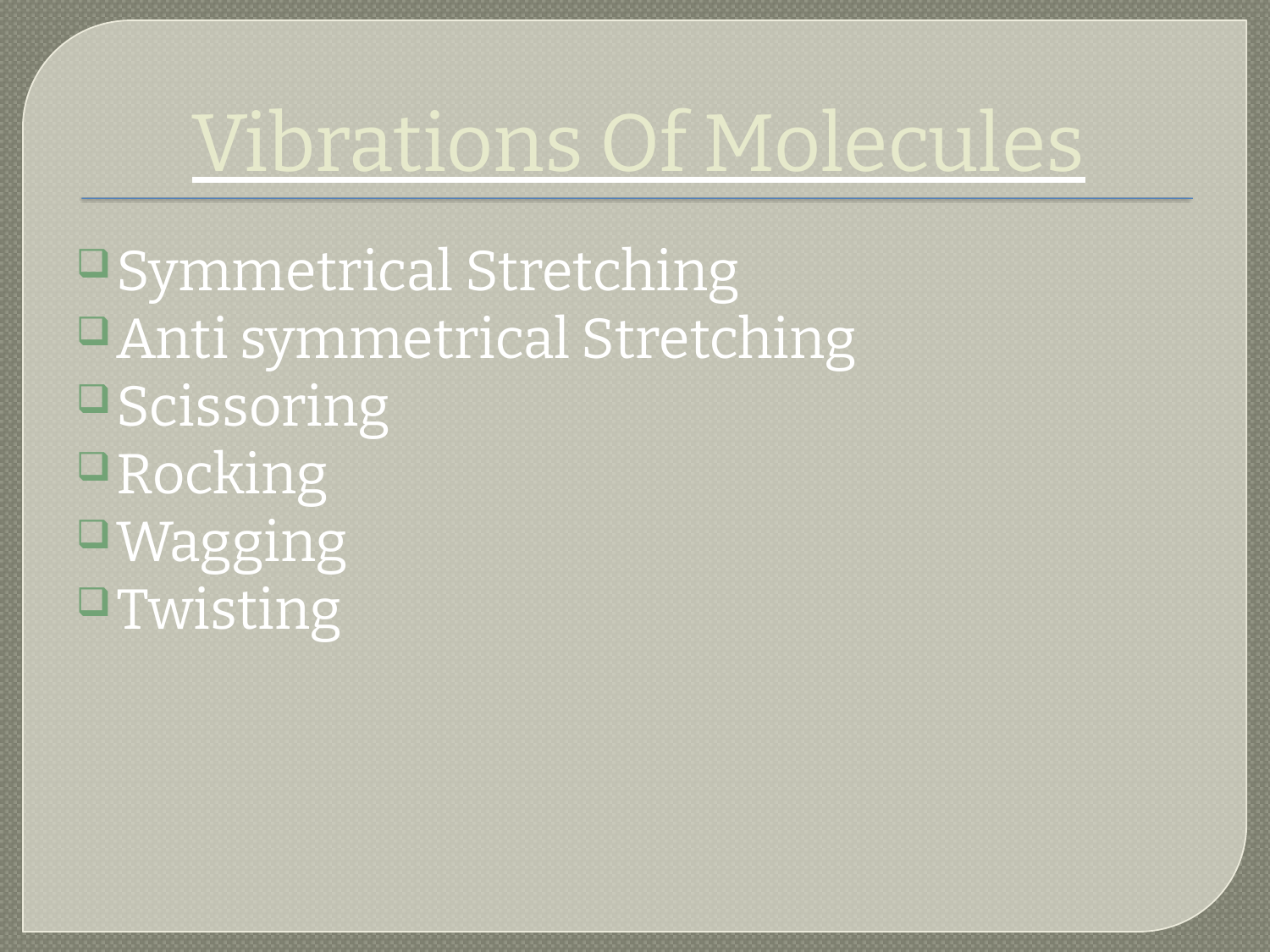

Vibrations Of Molecules
Symmetrical Stretching
Anti symmetrical Stretching
Scissoring
Rocking
Wagging
Twisting